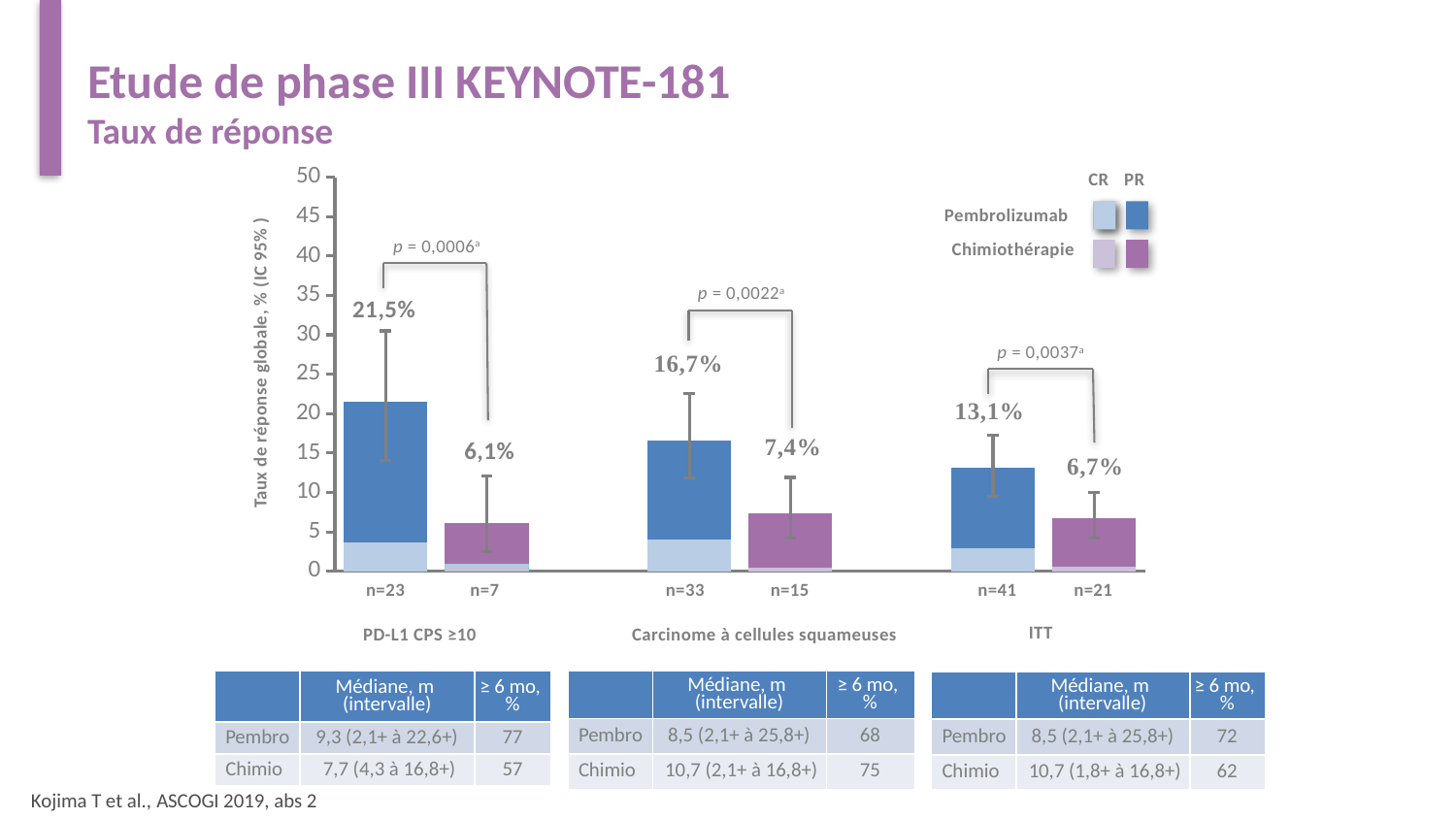

# Etude de phase III KEYNOTE-181 Taux de réponse

### Chart

| Category | CR | PR |
|---|---|---|
| CPS10 P | 3.7 | 17.8 |
| CPS10C | 0.9 | 5.2 |
|  | None | None |
| SCC P | 4.0 | 12.6 |
| SCC C | 0.5 | 6.9 |
|  | None | None |
| ITT P | 2.9 | 10.2 |
| ITT C | 0.6 | 6.1 |
CR
PR

Pembrolizumab
Chimiothérapie

Taux de réponse globale, % (IC 95% )
p = 0,0006a
p = 0,0022a
21,5%
p = 0,0037a
6,1%
n=23
n=7
n=33
n=15
n=41
n=21
ITT
PD-L1 CPS ≥10
Carcinome à cellules squameuses
|  | Médiane, m (intervalle) | ≥ 6 mo, % |
| --- | --- | --- |
| Pembro | 9,3 (2,1+ à 22,6+) | 77 |
| Chimio | 7,7 (4,3 à 16,8+) | 57 |
|  | Médiane, m (intervalle) | ≥ 6 mo, % |
| --- | --- | --- |
| Pembro | 8,5 (2,1+ à 25,8+) | 68 |
| Chimio | 10,7 (2,1+ à 16,8+) | 75 |
|  | Médiane, m (intervalle) | ≥ 6 mo, % |
| --- | --- | --- |
| Pembro | 8,5 (2,1+ à 25,8+) | 72 |
| Chimio | 10,7 (1,8+ à 16,8+) | 62 |
Kojima T et al., ASCOGI 2019, abs 2